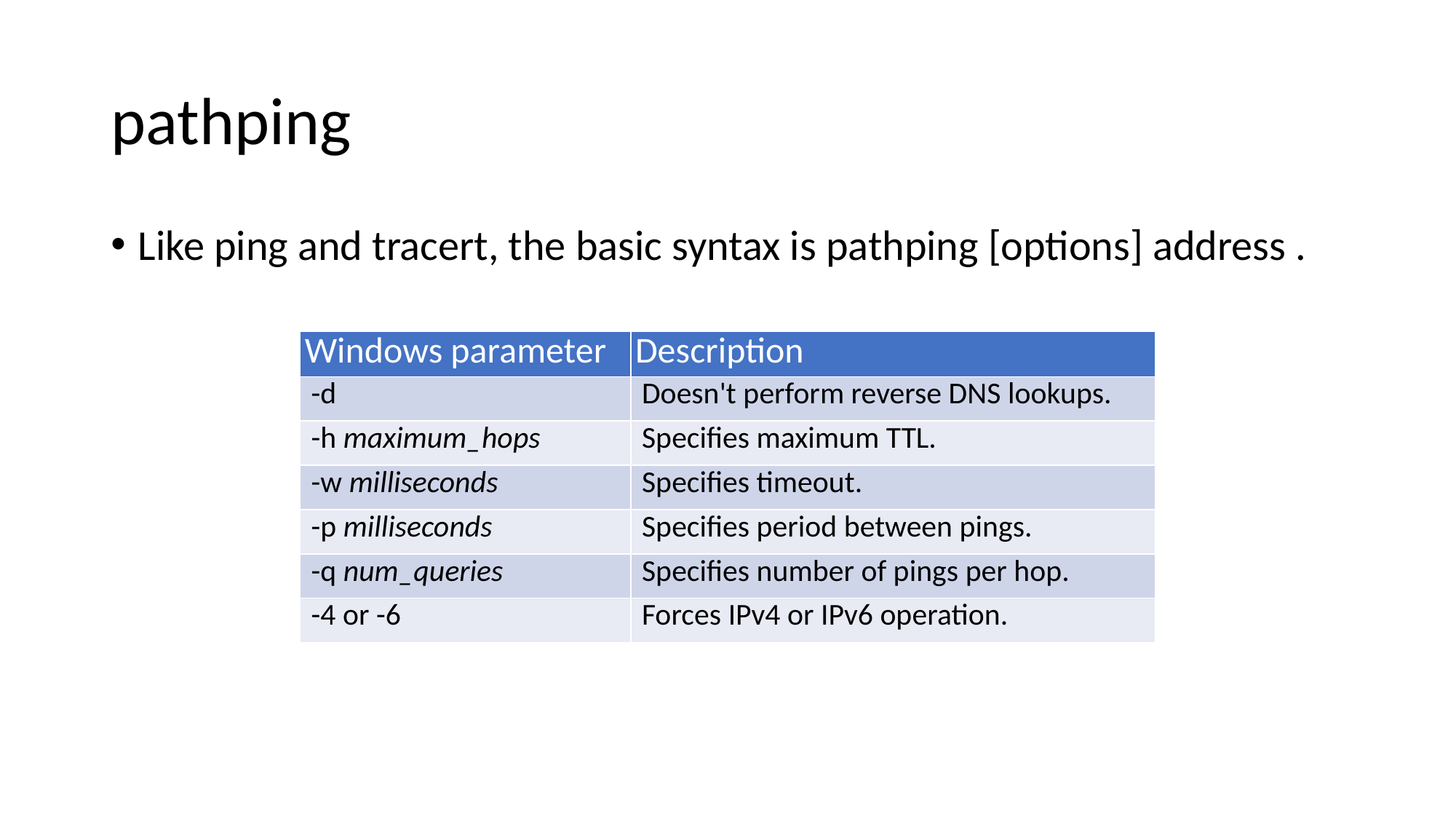

# pathping
Like ping and tracert, the basic syntax is pathping [options] address .

| Windows parameter | Description |
| --- | --- |
| -d | Doesn't perform reverse DNS lookups. |
| -h maximum\_hops | Specifies maximum TTL. |
| -w milliseconds | Specifies timeout. |
| -p milliseconds | Specifies period between pings. |
| -q num\_queries | Specifies number of pings per hop. |
| -4 or -6 | Forces IPv4 or IPv6 operation. |